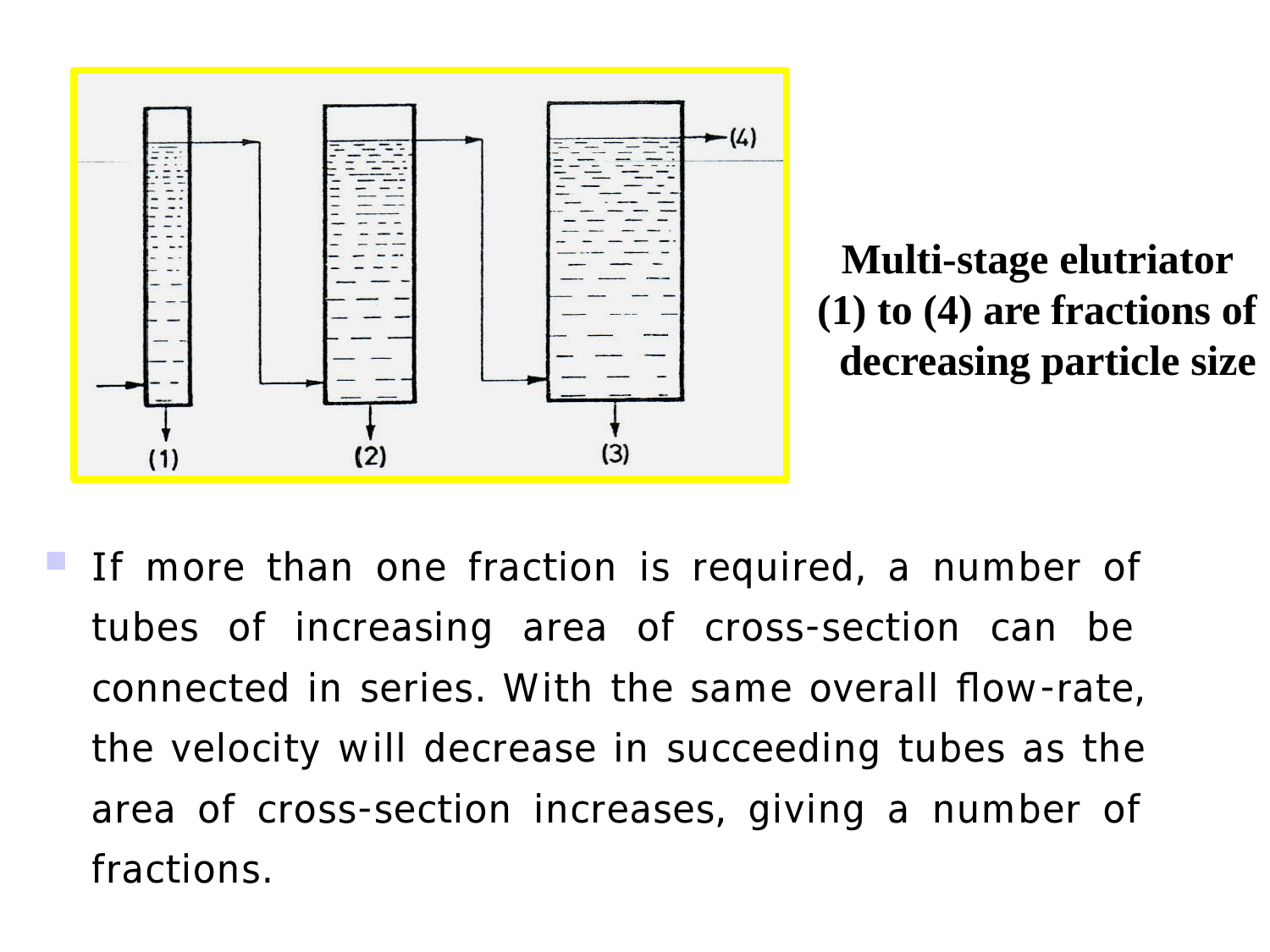

# Multi-stage elutriator
(1) to (4) are fractions of  decreasing particle size
If more than one fraction is required, a number of  tubes of increasing area of cross-section can be  connected in series. With the same overall flow-rate,  the velocity will decrease in succeeding tubes as the  area of cross-section increases, giving a number of  fractions.